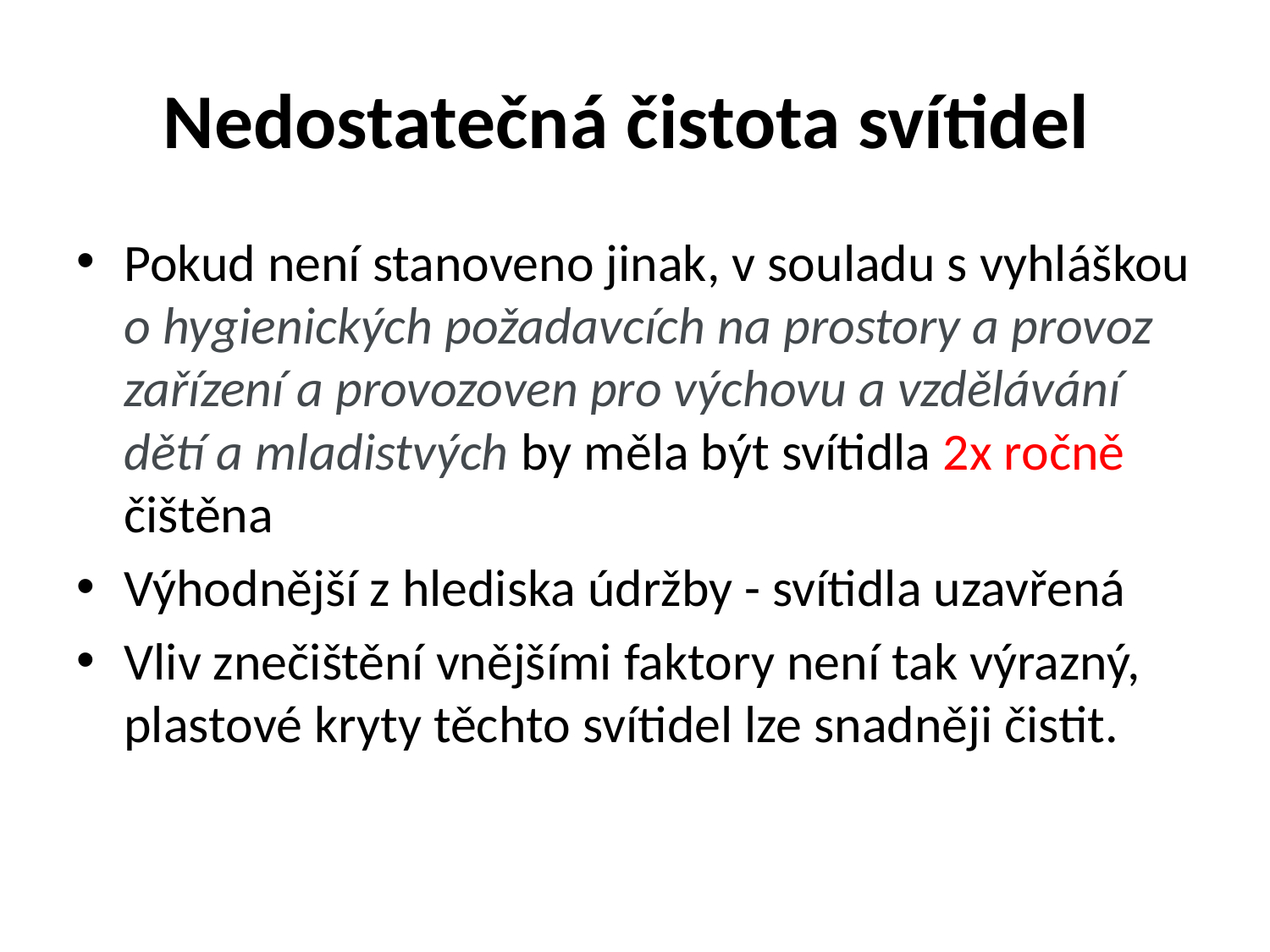

# Nedostatečná čistota svítidel
Pokud není stanoveno jinak, v souladu s vyhláškou o hygienických požadavcích na prostory a provoz zařízení a provozoven pro výchovu a vzdělávání dětí a mladistvých by měla být svítidla 2x ročně čištěna
Výhodnější z hlediska údržby - svítidla uzavřená
Vliv znečištění vnějšími faktory není tak výrazný, plastové kryty těchto svítidel lze snadněji čistit.